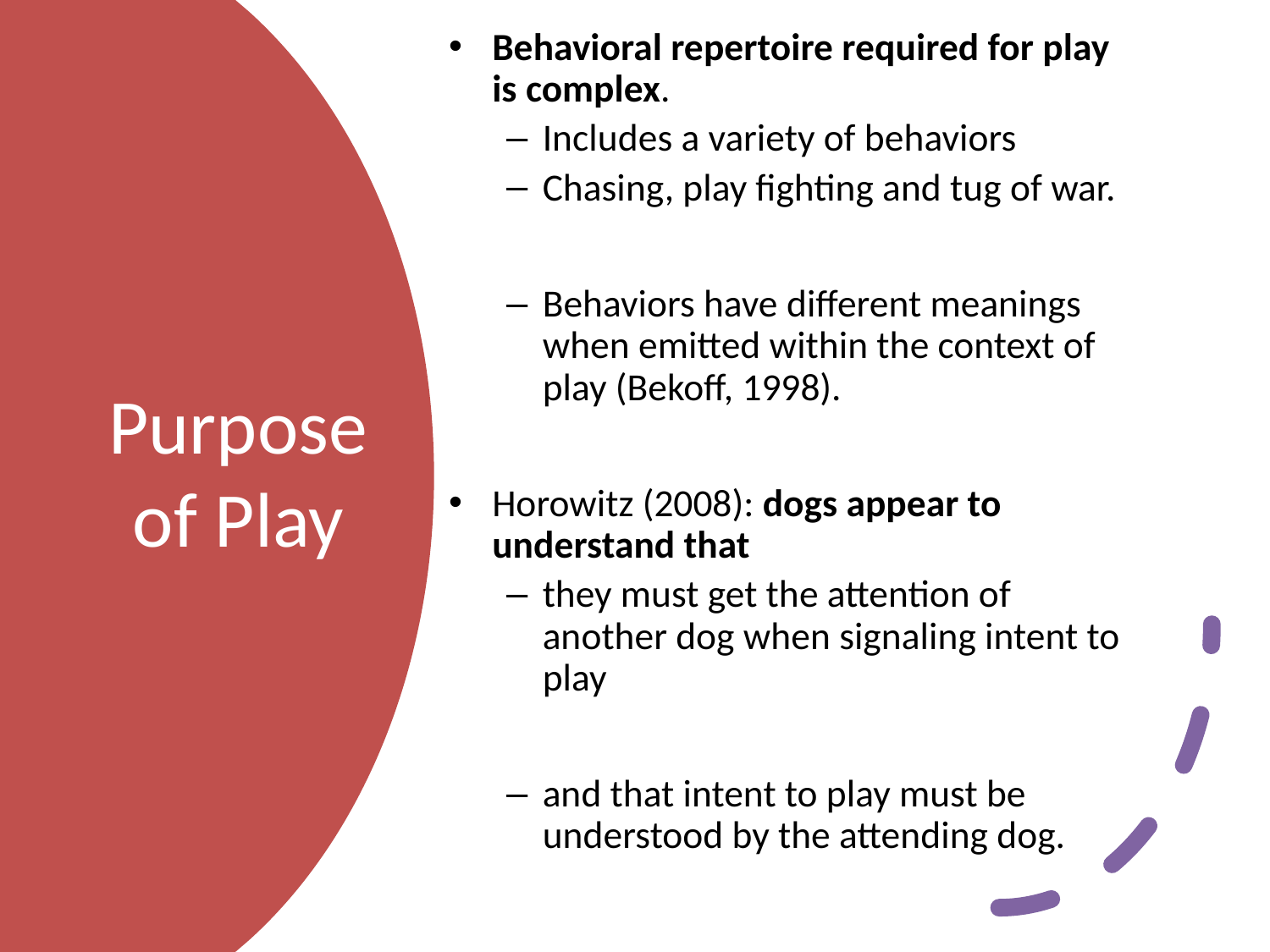

Behavioral repertoire required for play is complex.
Includes a variety of behaviors
Chasing, play fighting and tug of war.

Behaviors have different meanings when emitted within the context of play (Bekoff, 1998).

Horowitz (2008): dogs appear to understand that
they must get the attention of another dog when signaling intent to play

and that intent to play must be understood by the attending dog.

# Purpose of Play